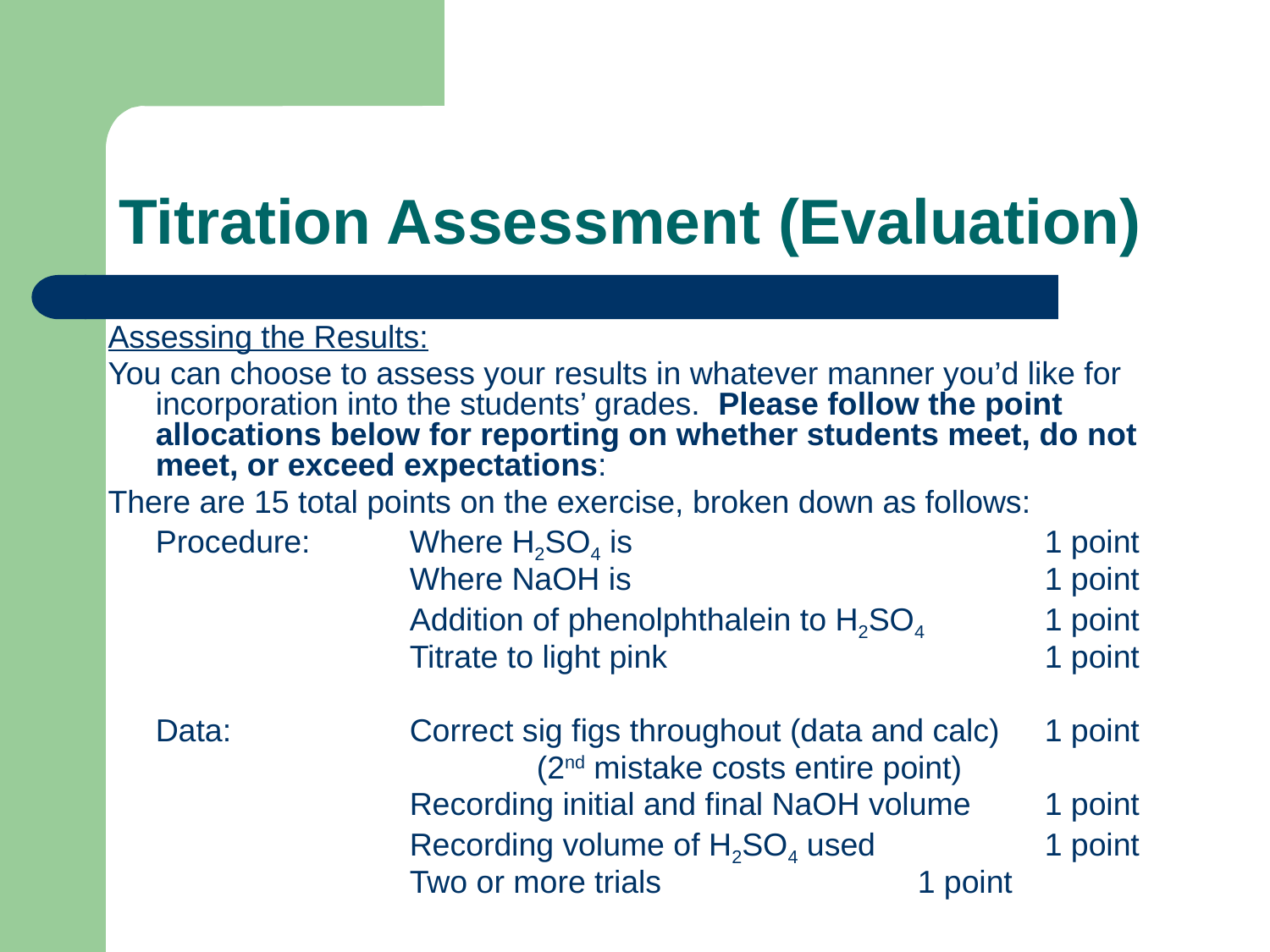

# Titration Assessment (Evaluation)
Assessing the Results:
You can choose to assess your results in whatever manner you’d like for incorporation into the students’ grades.  Please follow the point allocations below for reporting on whether students meet, do not meet, or exceed expectations:
There are 15 total points on the exercise, broken down as follows:
	Procedure:  	Where H2SO4 is				1 point
			Where NaOH is 				1 point
			Addition of phenolphthalein to H2SO4	1 point
			Titrate to light pink			1 point

	Data:		Correct sig figs throughout (data and calc) 	1 point
				(2nd mistake costs entire point)
			Recording initial and final NaOH volume	1 point
			Recording volume of H2SO4 used		1 point
			Two or more trials			1 point